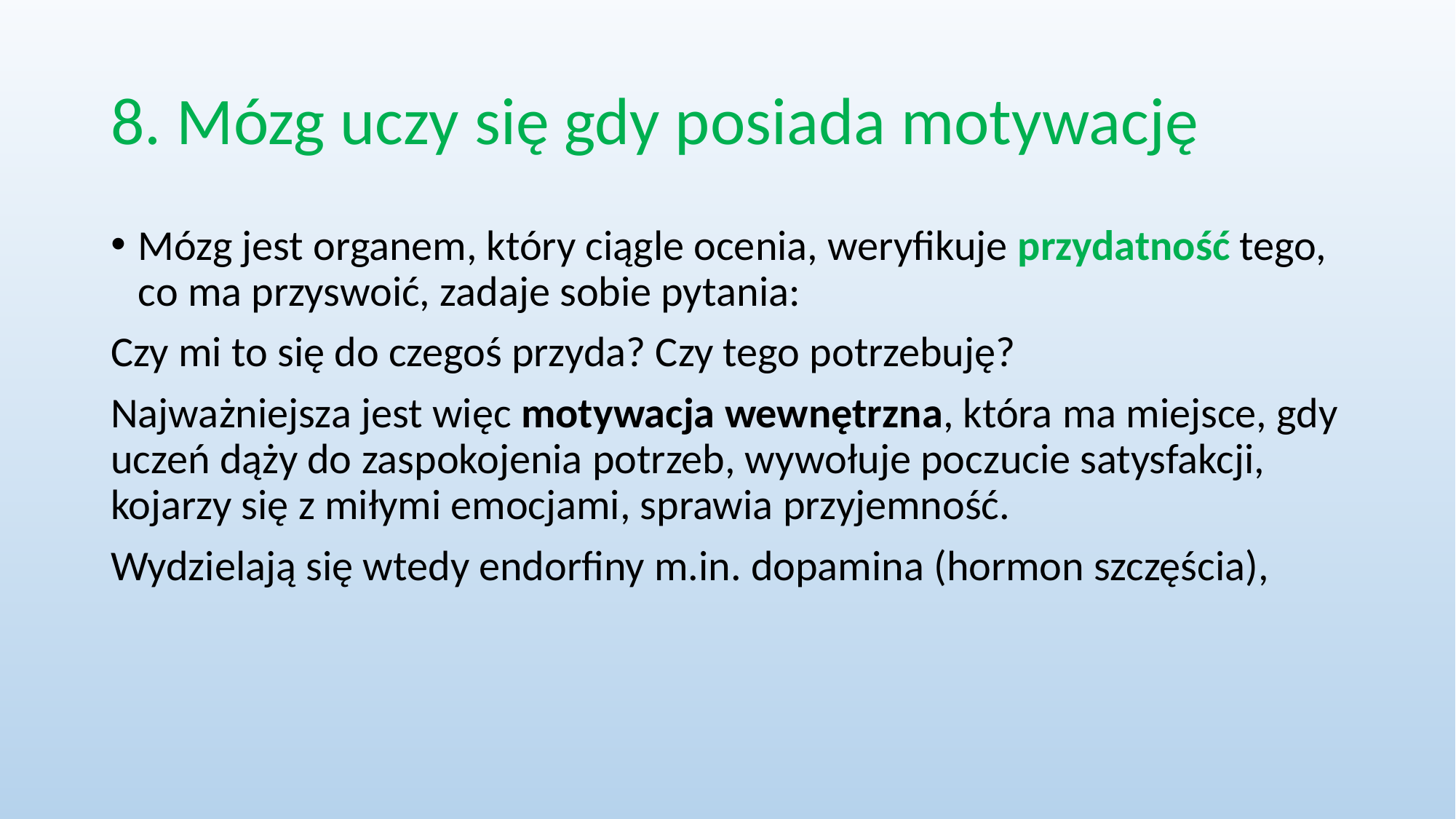

# 8. Mózg uczy się gdy posiada motywację
Mózg jest organem, który ciągle ocenia, weryfikuje przydatność tego, co ma przyswoić, zadaje sobie pytania:
Czy mi to się do czegoś przyda? Czy tego potrzebuję?
Najważniejsza jest więc motywacja wewnętrzna, która ma miejsce, gdy uczeń dąży do zaspokojenia potrzeb, wywołuje poczucie satysfakcji, kojarzy się z miłymi emocjami, sprawia przyjemność.
Wydzielają się wtedy endorfiny m.in. dopamina (hormon szczęścia),